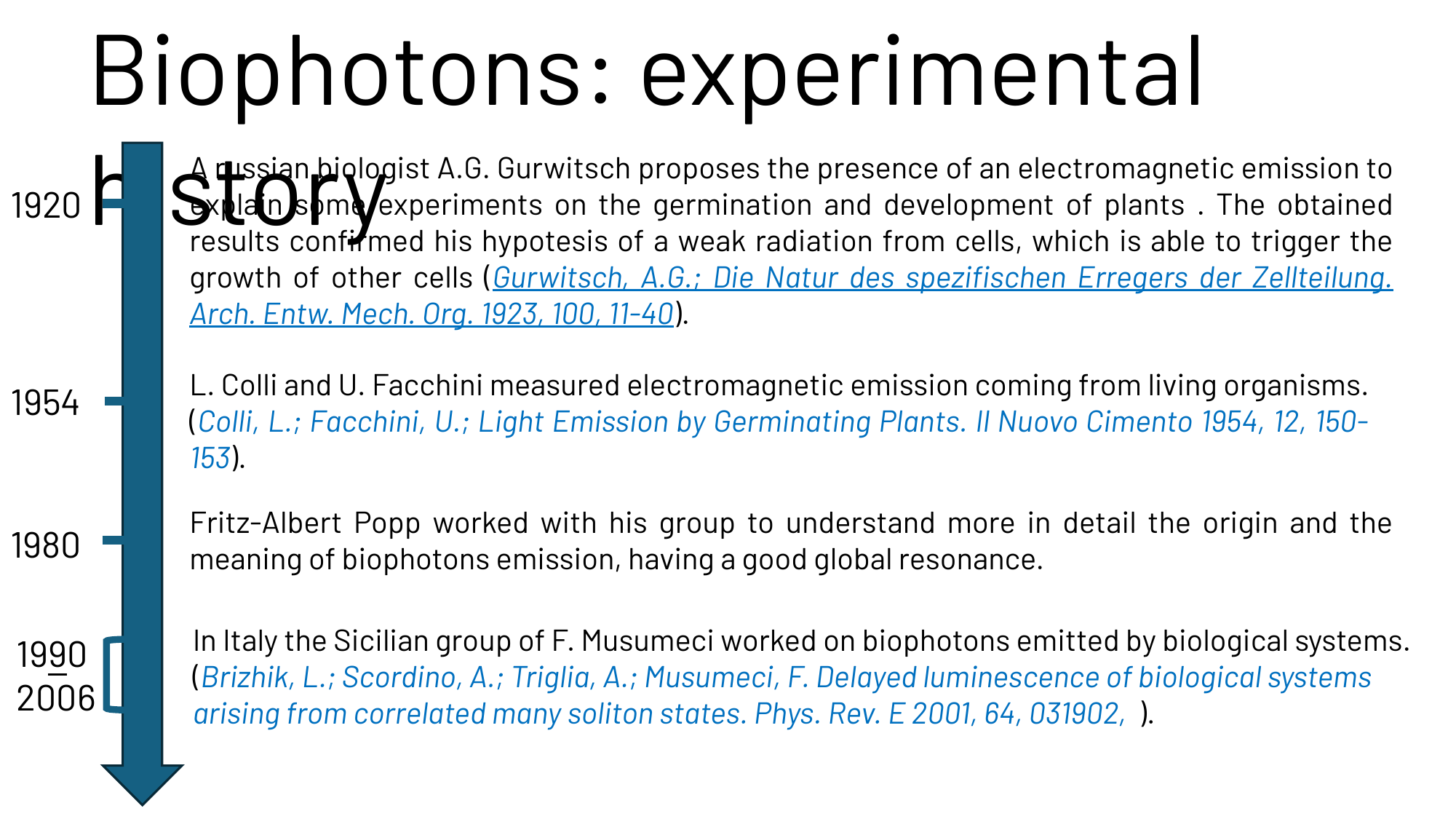

Biophotons: experimental history

A russian biologist A.G. Gurwitsch proposes the presence of an electromagnetic emission to explain some experiments on the germination and development of plants . The obtained results confirmed his hypotesis of a weak radiation from cells, which is able to trigger the growth of other cells (Gurwitsch, A.G.; Die Natur des spezifischen Erregers der Zellteilung. Arch. Entw. Mech. Org. 1923, 100, 11-40).
1920
L. Colli and U. Facchini measured electromagnetic emission coming from living organisms. (Colli, L.; Facchini, U.; Light Emission by Germinating Plants. Il Nuovo Cimento 1954, 12, 150-153).
1954
Fritz-Albert Popp worked with his group to understand more in detail the origin and the meaning of biophotons emission, having a good global resonance.
1980
In Italy the Sicilian group of F. Musumeci worked on biophotons emitted by biological systems. (Brizhik, L.; Scordino, A.; Triglia, A.; Musumeci, F. Delayed luminescence of biological systems arising from correlated many soliton states. Phys. Rev. E 2001, 64, 031902,  ).
1990
2006